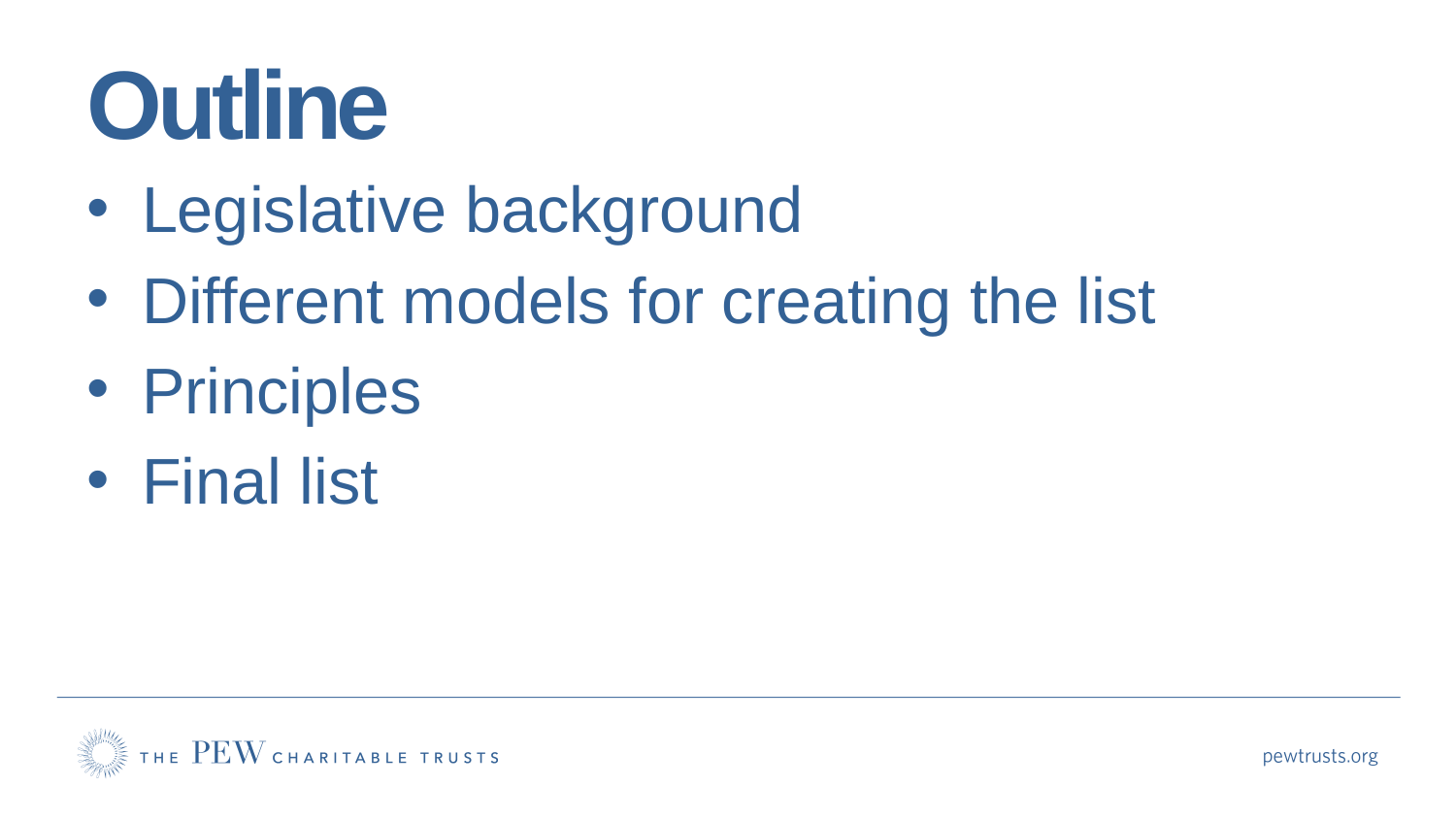

# Outline
Legislative background
Different models for creating the list
Principles
Final list